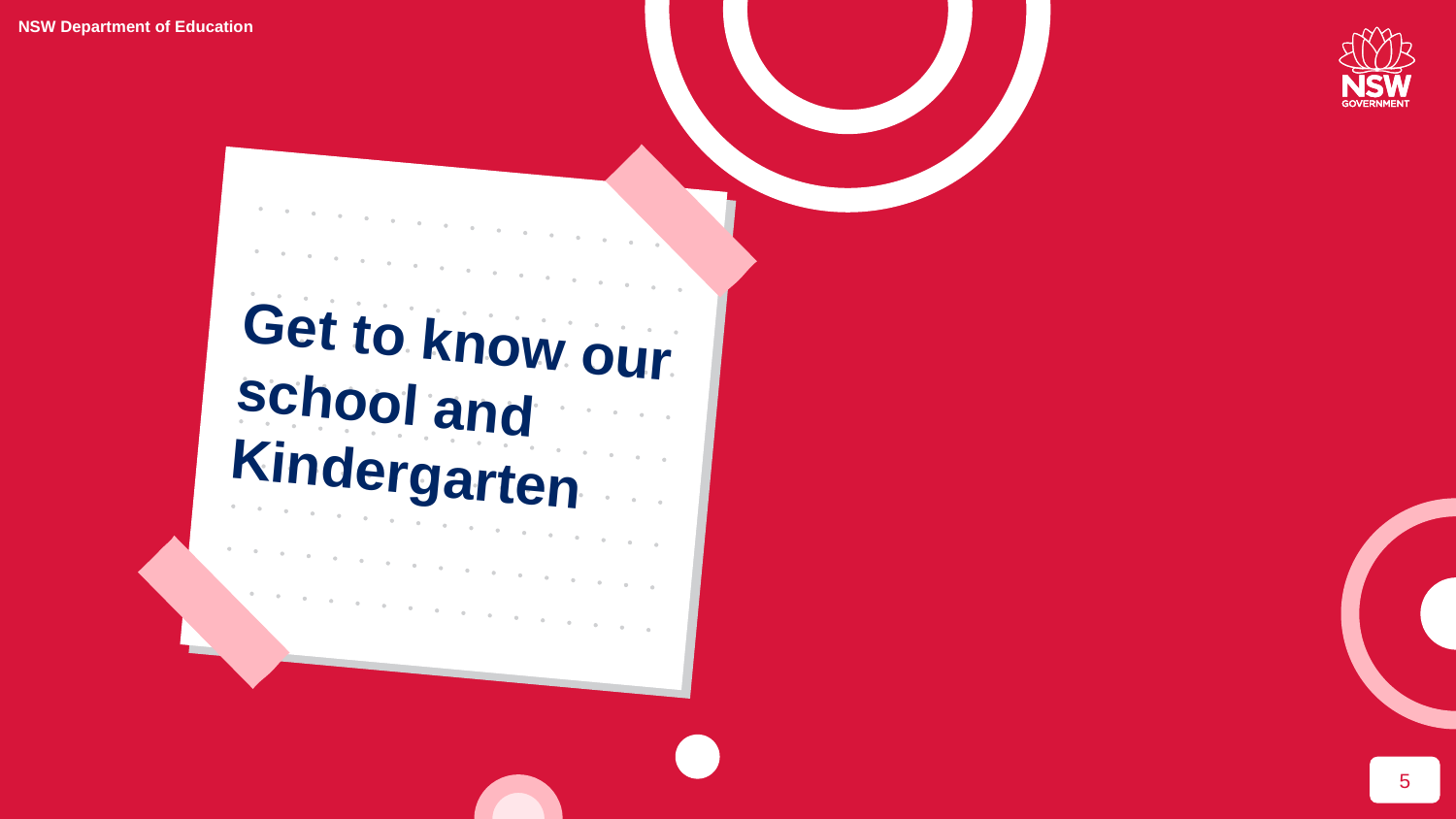

# Get to know our school and Kindergarten

5